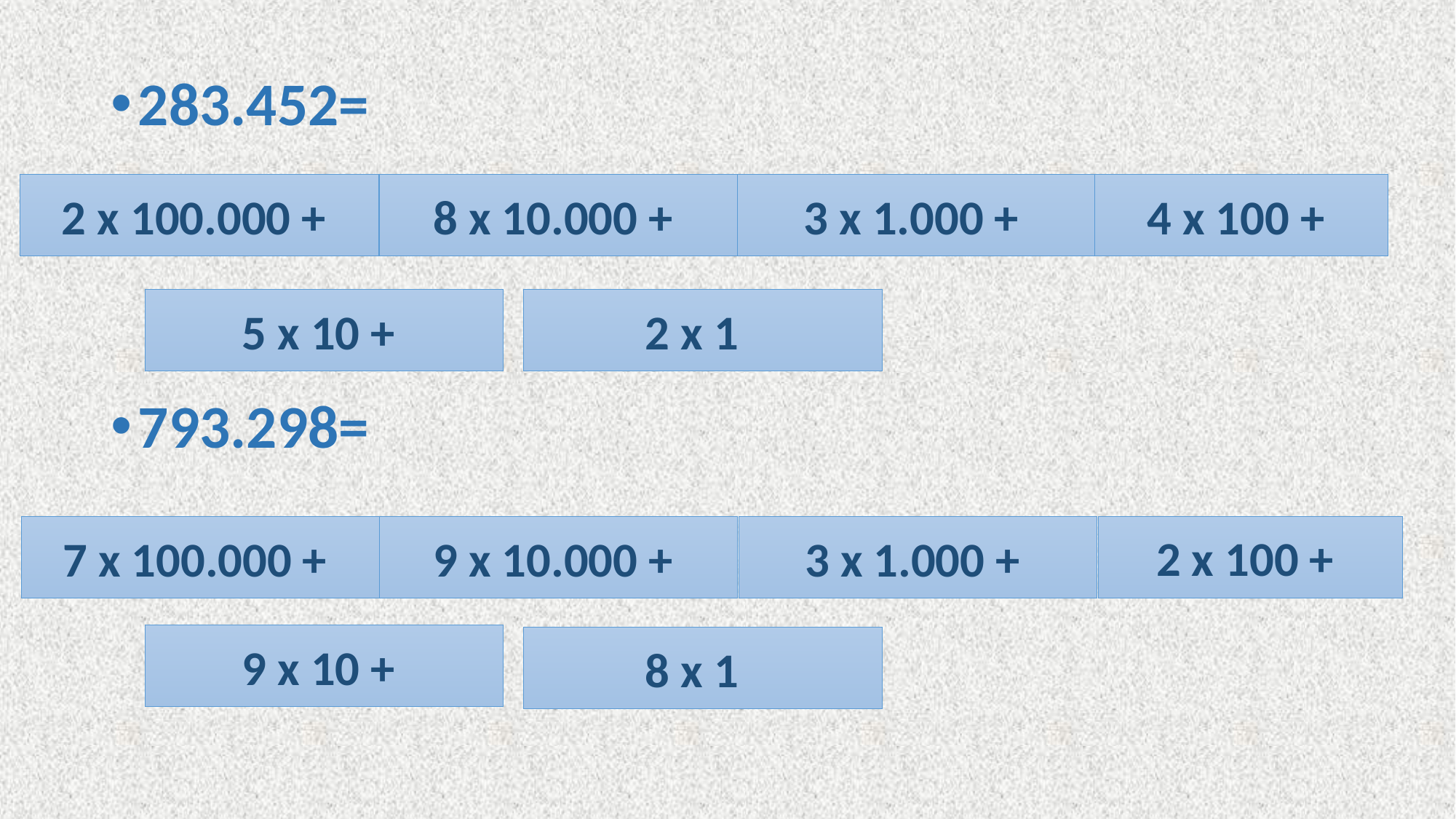

#
283.452=

793.298=

2 x 100.000 +
8 x 10.000 +
3 x 1.000 +
4 x 100 +
5 x 10 +
2 x 1
2 x 100 +
7 x 100.000 +
9 x 10.000 +
3 x 1.000 +
9 x 10 +
8 x 1